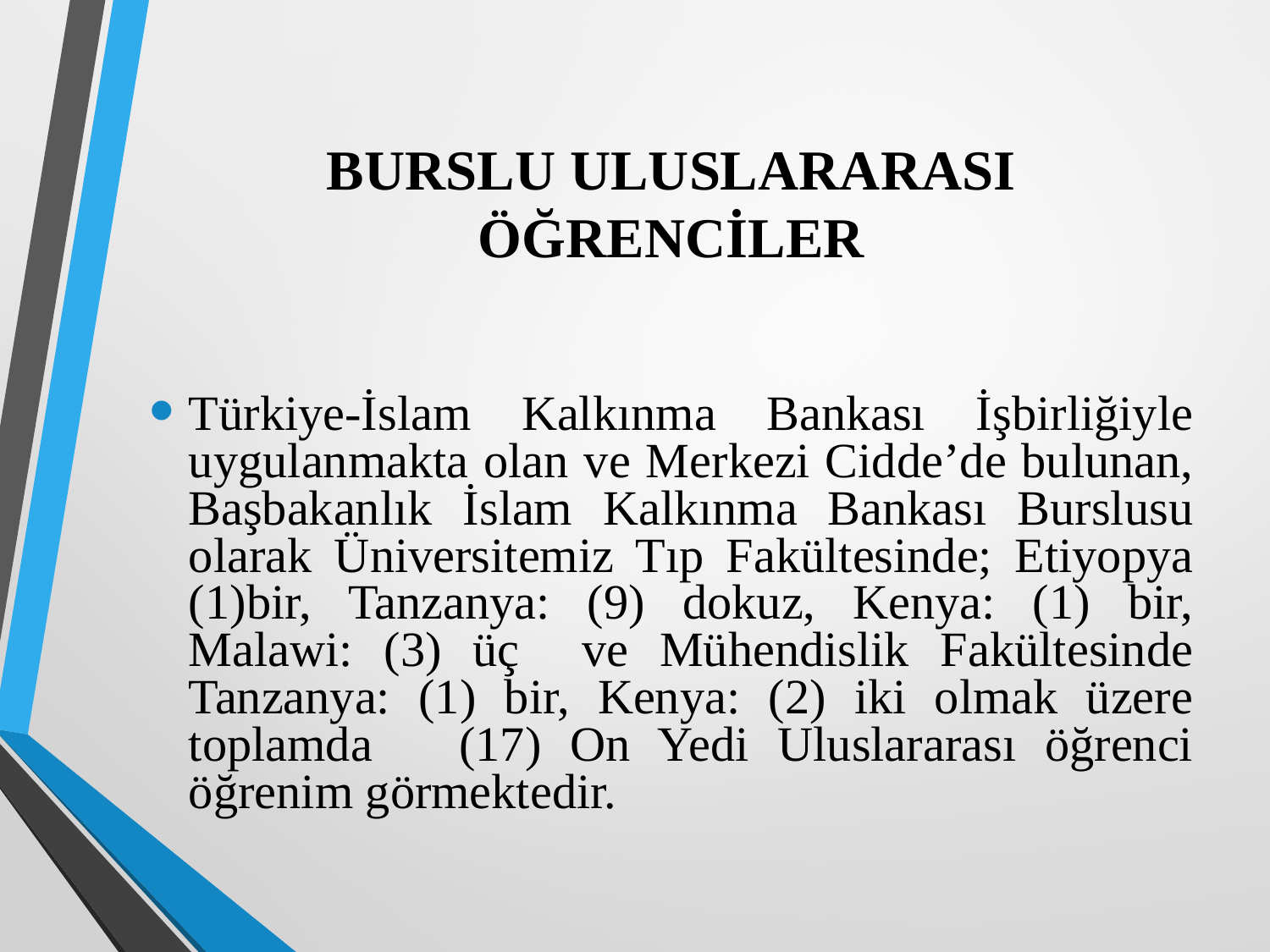

# BURSLU ULUSLARARASI ÖĞRENCİLER
Türkiye-İslam Kalkınma Bankası İşbirliğiyle uygulanmakta olan ve Merkezi Cidde’de bulunan, Başbakanlık İslam Kalkınma Bankası Burslusu olarak Üniversitemiz Tıp Fakültesinde; Etiyopya (1)bir, Tanzanya: (9) dokuz, Kenya: (1) bir, Malawi: (3) üç  ve Mühendislik Fakültesinde Tanzanya: (1) bir, Kenya: (2) iki olmak üzere toplamda   (17) On Yedi Uluslararası öğrenci öğrenim görmektedir.